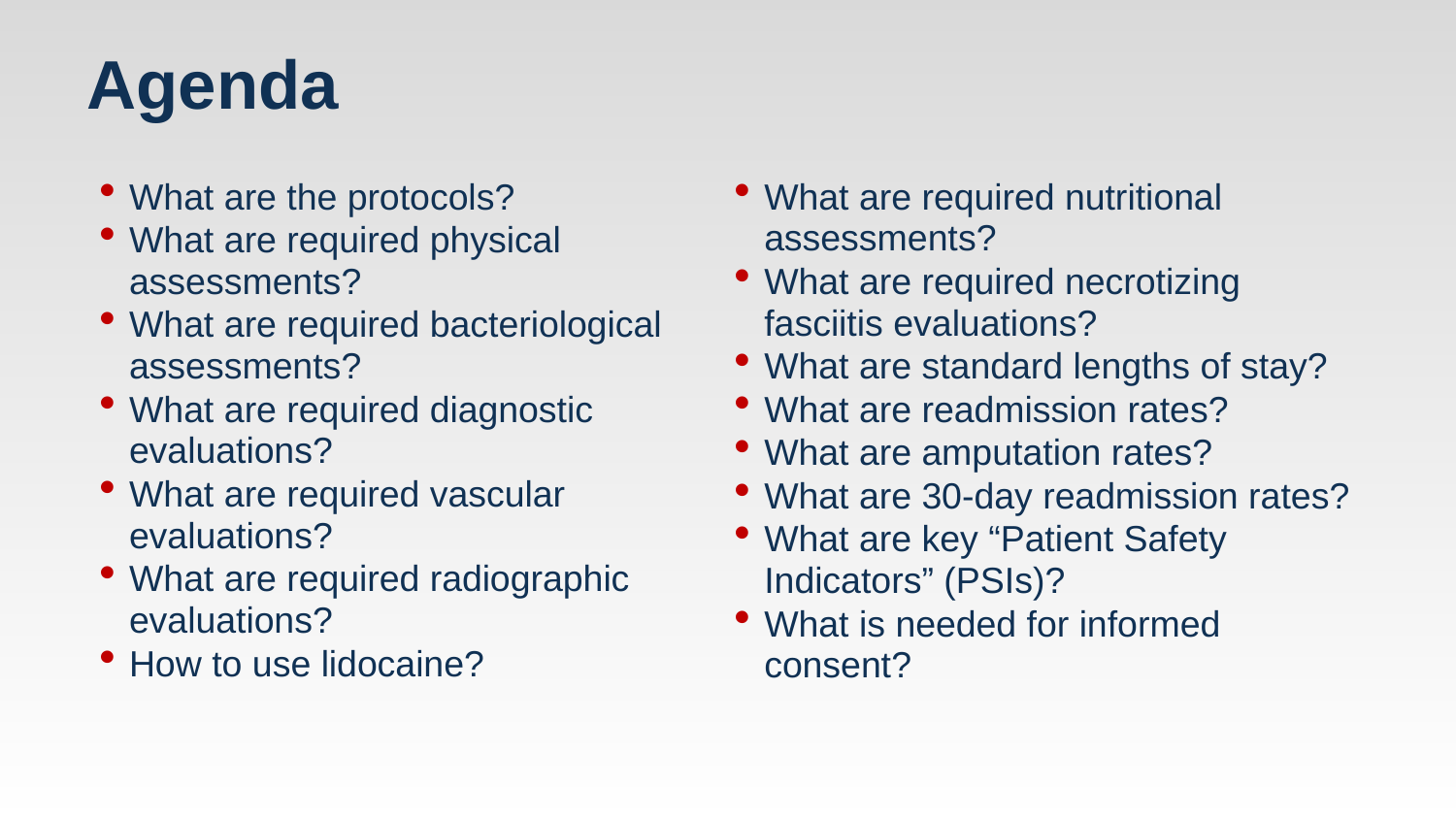

# Agenda
What are the protocols?
What are required physical assessments?
What are required bacteriological assessments?
What are required diagnostic evaluations?
What are required vascular evaluations?
What are required radiographic evaluations?
How to use lidocaine?

What are required nutritional assessments?
What are required necrotizing fasciitis evaluations?
What are standard lengths of stay?
What are readmission rates?
What are amputation rates?
What are 30-day readmission rates?
What are key “Patient Safety Indicators” (PSIs)?
What is needed for informed consent?